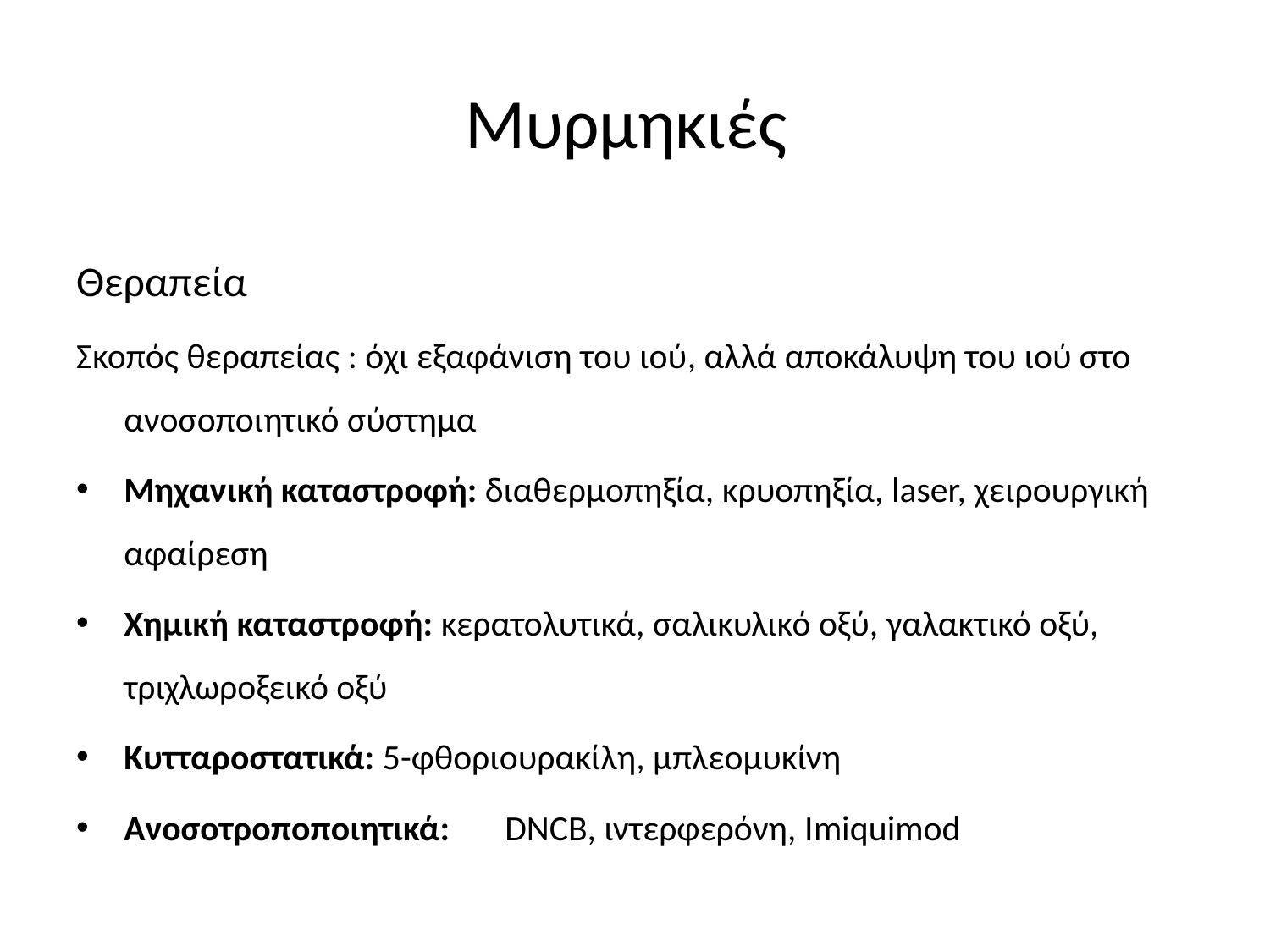

# Μυρμηκιές
Θεραπεία
Σκοπός θεραπείας : όχι εξαφάνιση του ιού, αλλά αποκάλυψη του ιού στο ανοσοποιητικό σύστημα
Μηχανική καταστροφή: διαθερμοπηξία, κρυοπηξία, laser, χειρουργική αφαίρεση
Χημική καταστροφή: κερατολυτικά, σαλικυλικό οξύ, γαλακτικό οξύ, τριχλωροξεικό οξύ
Κυτταροστατικά: 5-φθοριουρακίλη, μπλεομυκίνη
Ανοσοτροποποιητικά:	DNCB, ιντερφερόνη, Ιmiquimod